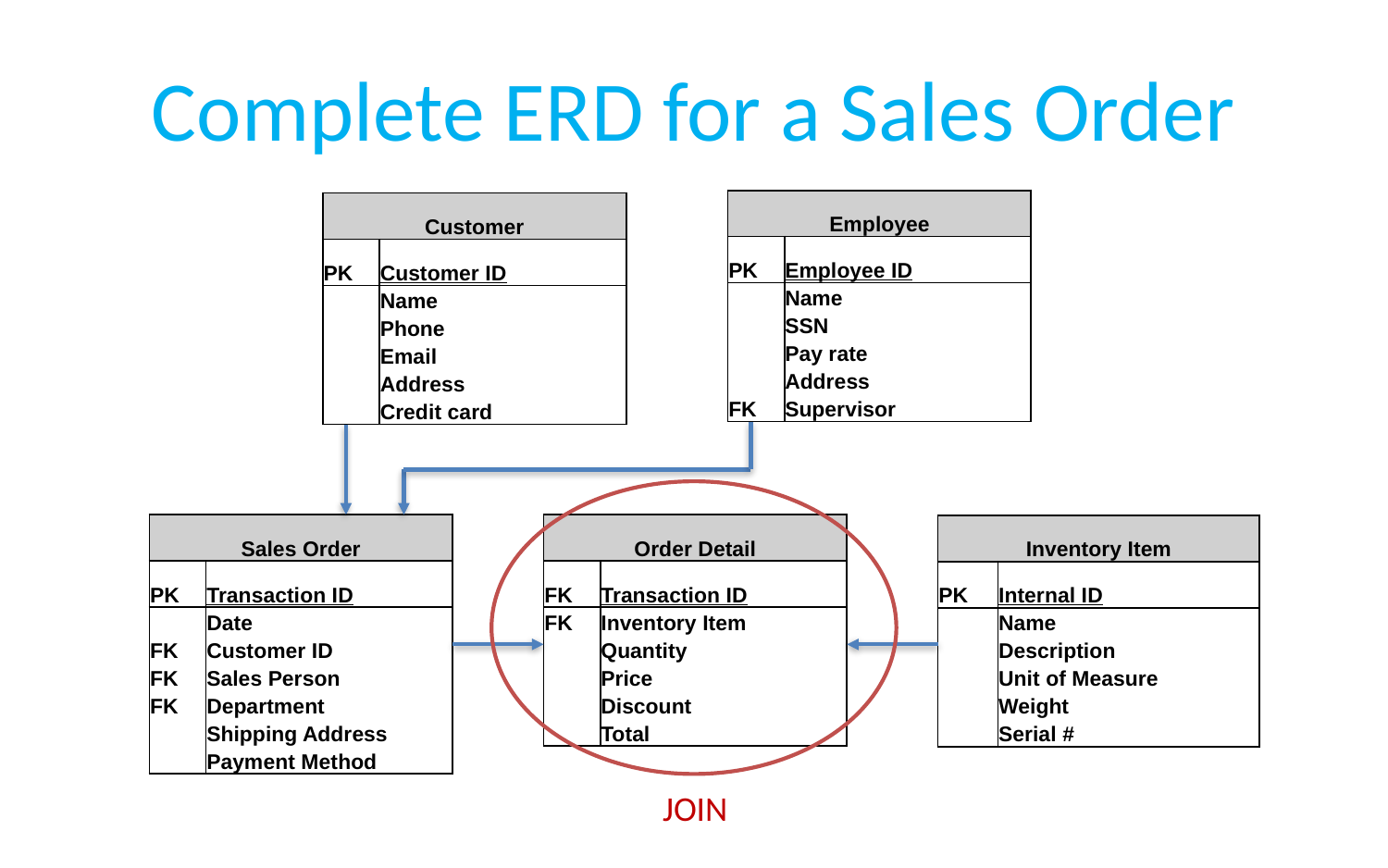

# Complete ERD for a Sales Order
| Employee |  |
| --- | --- |
| PK | Employee ID |
|  | Name |
|  | SSN |
|  | Pay rate |
|  | Address |
| FK | Supervisor |
| Customer |  |
| --- | --- |
| PK | Customer ID |
|  | Name |
|  | Phone |
|  | Email |
|  | Address |
|  | Credit card |

| Sales Order |  |
| --- | --- |
| PK | Transaction ID |
|  | Date |
| FK | Customer ID |
| FK | Sales Person |
| FK | Department |
|  | Shipping Address |
|  | Payment Method |
| Order Detail |  |
| --- | --- |
| FK | Transaction ID |
| FK | Inventory Item |
|  | Quantity |
|  | Price |
|  | Discount |
|  | Total |
| Inventory Item |  |
| --- | --- |
| PK | Internal ID |
|  | Name |
|  | Description |
|  | Unit of Measure |
|  | Weight |
|  | Serial # |
JOIN